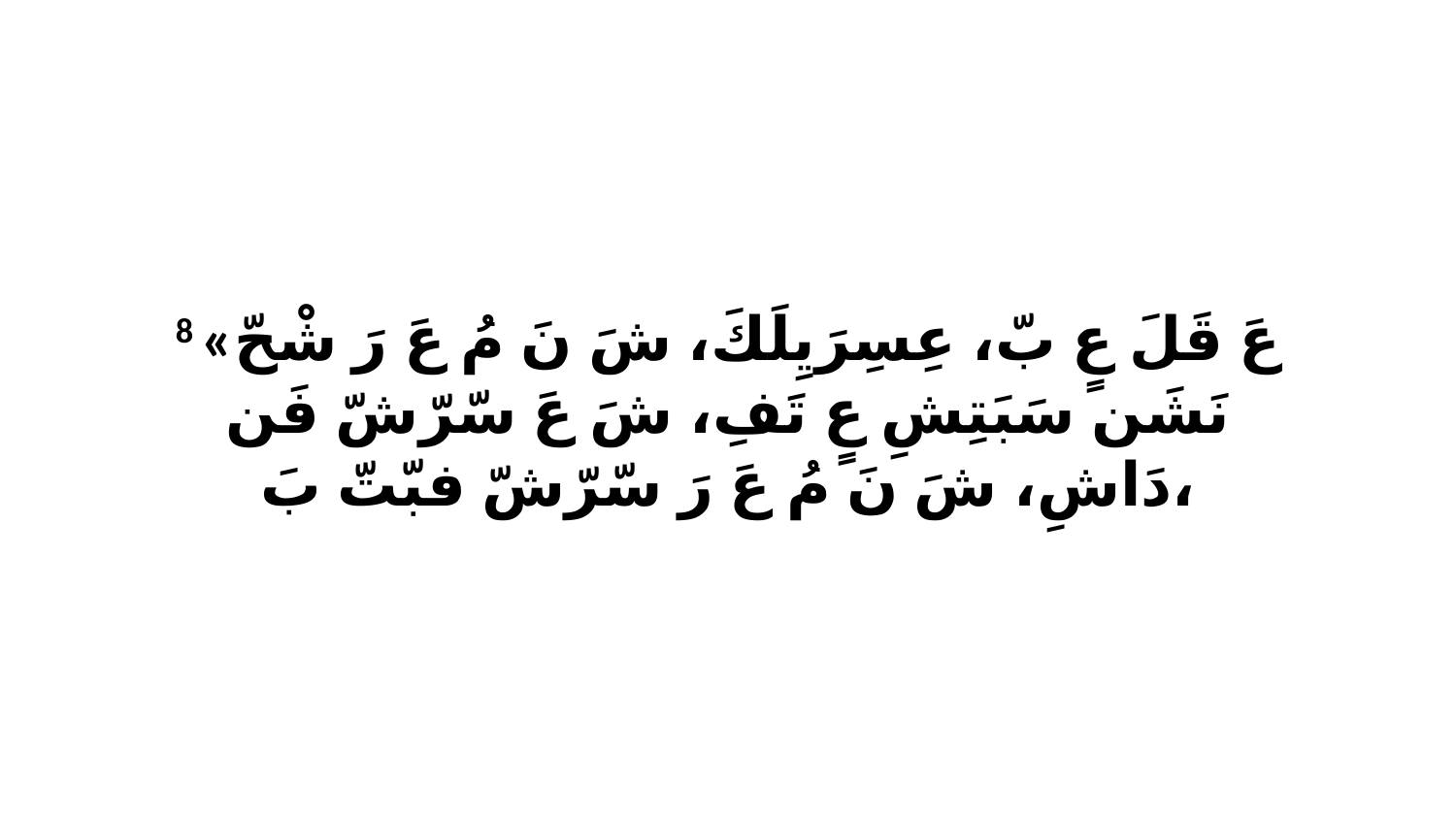

8 «عَ قَلَ عٍ بّ، عِسِرَيِلَكَ، شَ نَ مُ عَ رَ شْحّ نَشَن سَبَتِشِ عٍ تَفِ، شَ عَ سّرّشّ فَن دَاشِ، شَ نَ مُ عَ رَ سّرّشّ فبّتّ بَ،